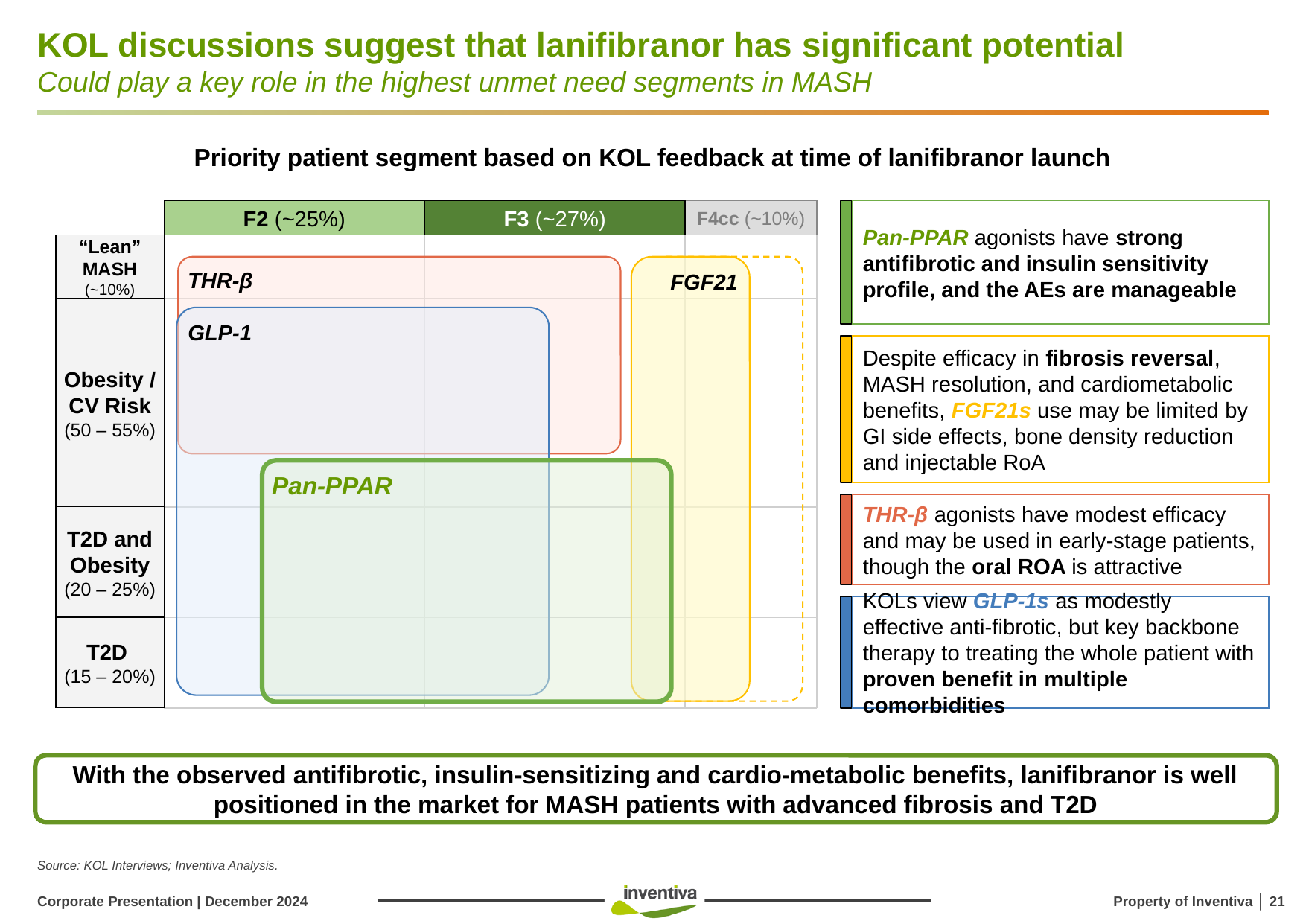

# KOL discussions suggest that lanifibranor has significant potential Could play a key role in the highest unmet need segments in MASH
Priority patient segment based on KOL feedback at time of lanifibranor launch

F2 (~25%)
F3 (~27%)
F4cc (~10%)
“Lean” MASH (~10%)
FGF21

THR-β
Obesity / CV Risk (50 – 55%)
GLP-1
Pan-PPAR
T2D and Obesity (20 – 25%)
T2D
(15 – 20%)

Pan-PPAR agonists have strong antifibrotic and insulin sensitivity profile, and the AEs are manageable

Despite efficacy in fibrosis reversal, MASH resolution, and cardiometabolic benefits, FGF21s use may be limited by GI side effects, bone density reduction and injectable RoA

THR-β agonists have modest efficacy and may be used in early-stage patients, though the oral ROA is attractive

KOLs view GLP-1s as modestly effective anti-fibrotic, but key backbone therapy to treating the whole patient with proven benefit in multiple comorbidities
With the observed antifibrotic, insulin-sensitizing and cardio-metabolic benefits, lanifibranor is well positioned in the market for MASH patients with advanced fibrosis and T2D
Source: KOL Interviews; Inventiva Analysis.
Corporate Presentation | December 2024